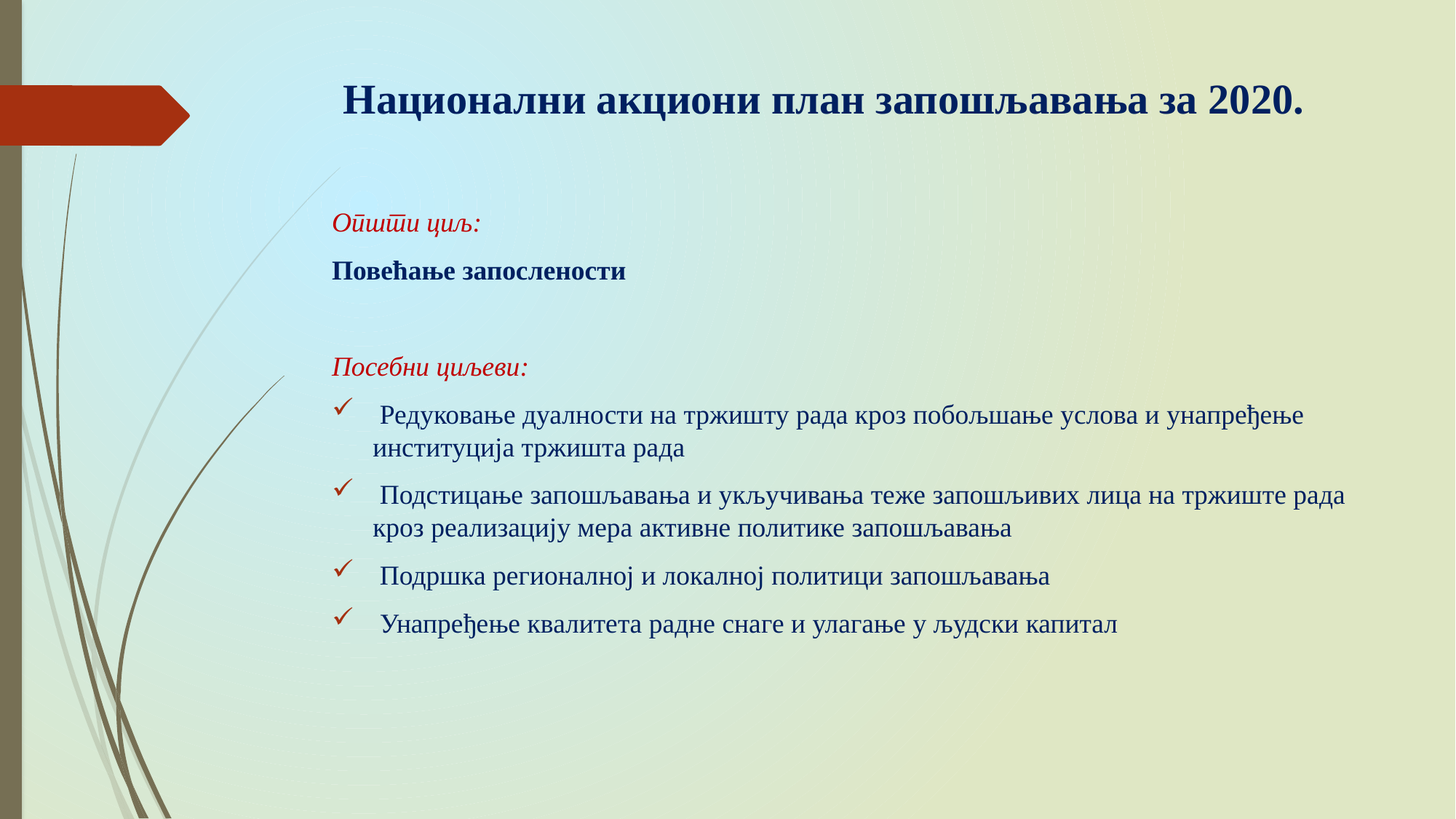

# Национални акциони план запошљавања за 2020.
Општи циљ:
Повећање запослености

Посебни циљеви:
 Редуковање дуалности на тржишту рада кроз побољшање услова и унапређење институција тржишта рада
 Подстицање запошљавања и укључивања теже запошљивих лица на тржиште рада кроз реализацију мера активне политике запошљавања
 Подршка регионалној и локалној политици запошљавања
 Унапређење квалитета радне снаге и улагање у људски капитал